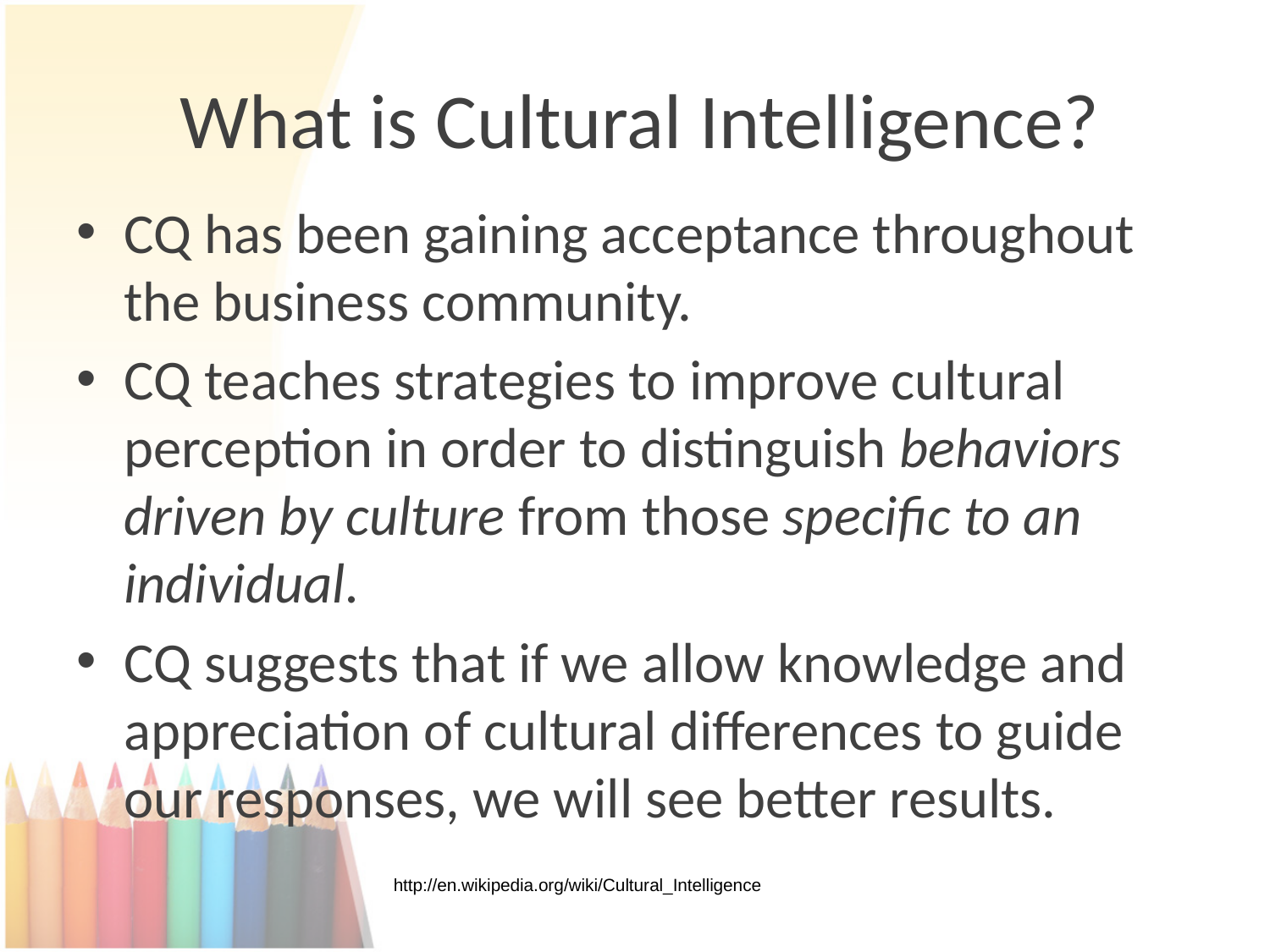

# What is Cultural Intelligence?
CQ has been gaining acceptance throughout the business community.
CQ teaches strategies to improve cultural perception in order to distinguish behaviors driven by culture from those specific to an individual.
CQ suggests that if we allow knowledge and appreciation of cultural differences to guide our responses, we will see better results.

http://en.wikipedia.org/wiki/Cultural_Intelligence